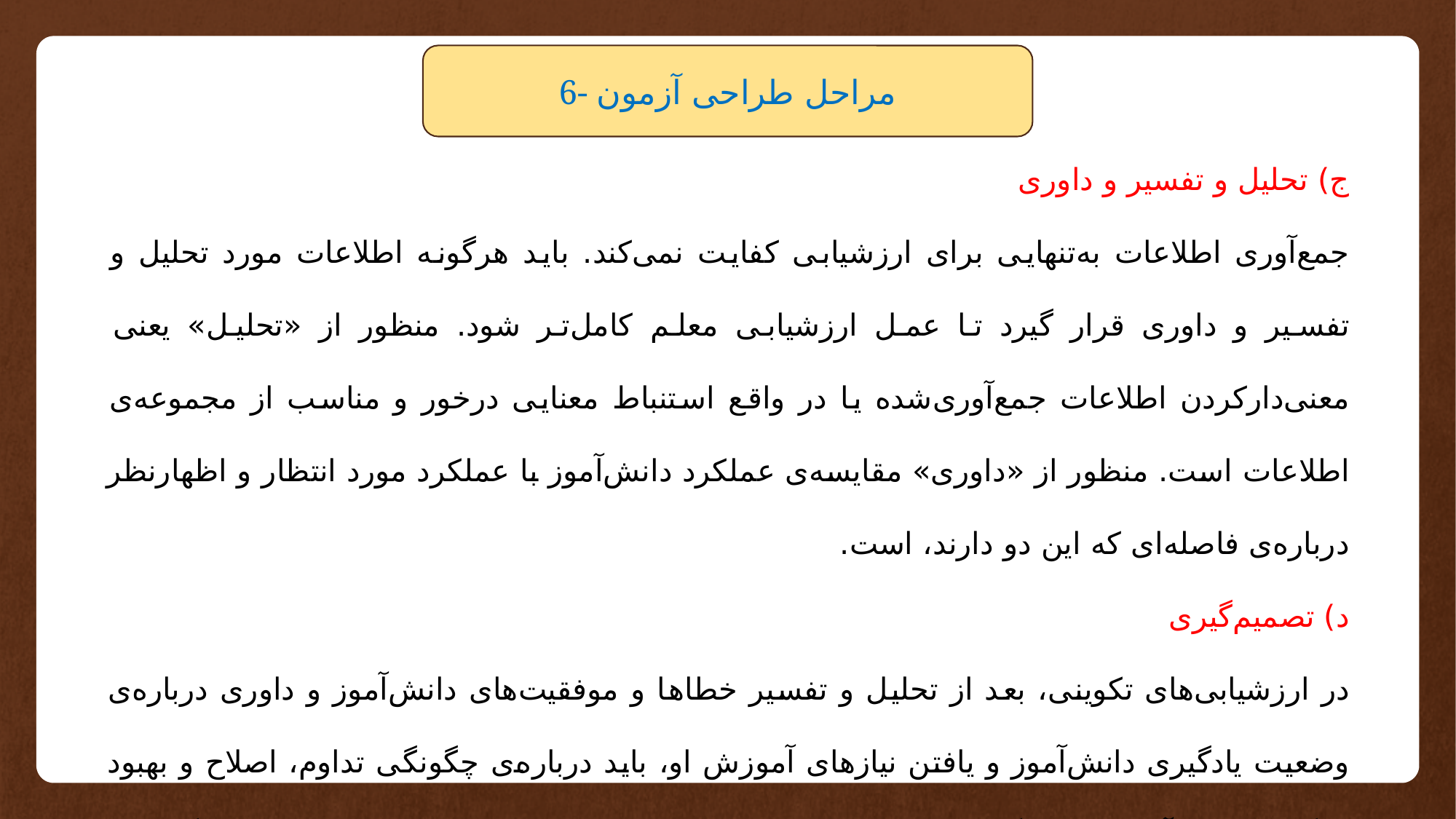

6- مراحل طراحی آزمون
ج) تحلیل و تفسیر و داوری
جمع‌آوری اطلاعات به‌تنهایی برای ارزشیابی کفایت نمی‌کند. باید هرگونه اطلاعات مورد تحلیل و تفسیر و داوری قرار گیرد تا عمل ارزشیابی معلم کامل‌تر شود. منظور از «تحلیل» یعنی معنی‌دار‌کردن اطلاعات جمع‌آوری‌شده یا در واقع استنباط معنایی درخور و مناسب از مجموعه‌ی اطلاعات است. منظور از «داوری» مقایسه‌ی عملکرد دانش‌آموز با عملکرد مورد انتظار و اظهارنظر درباره‌ی فاصله‌ای که این دو دارند، است.
د) تصمیم‌گیری
در ارزشیابی‌های تکوینی، بعد از تحلیل و تفسیر خطاها و موفقیت‌های دانش‌آموز و داوری درباره‌ی وضعیت یادگیری دانش‌آموز و یافتن نیازهای آموزش او، باید درباره‌ی چگونگی تداوم، اصلاح و بهبود یادگیری دانش‌آموز تصمیم‌گیری نمود. این تصمیم‌ها باید در جهت اصلاح و تقویت جریان یادگیری و درمان ضعف‌های آن باشد.